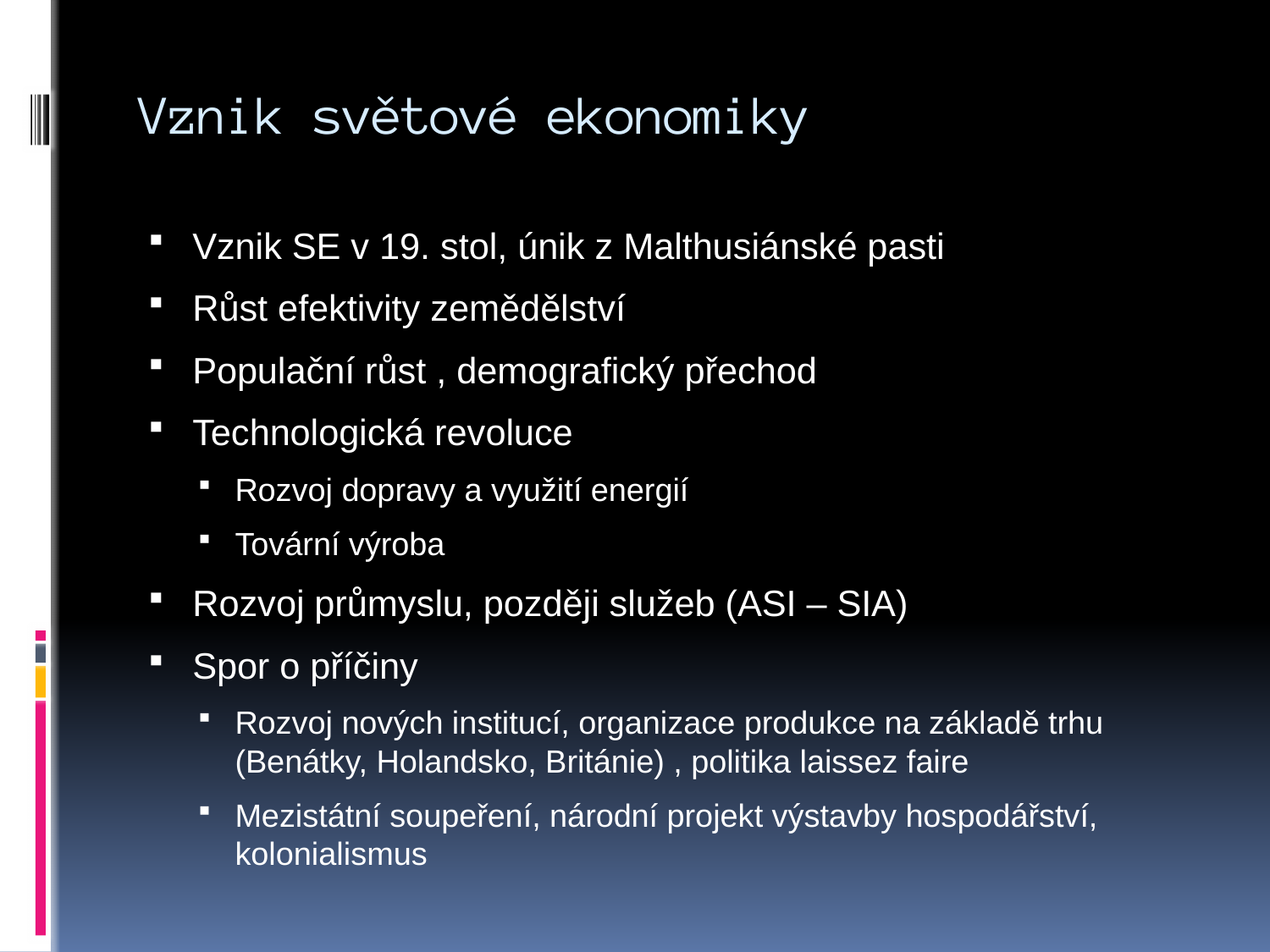

# Vznik světové ekonomiky
Vznik SE v 19. stol, únik z Malthusiánské pasti
Růst efektivity zemědělství
Populační růst , demografický přechod
Technologická revoluce
Rozvoj dopravy a využití energií
Tovární výroba
Rozvoj průmyslu, později služeb (ASI – SIA)
Spor o příčiny
Rozvoj nových institucí, organizace produkce na základě trhu (Benátky, Holandsko, Británie) , politika laissez faire
Mezistátní soupeření, národní projekt výstavby hospodářství, kolonialismus